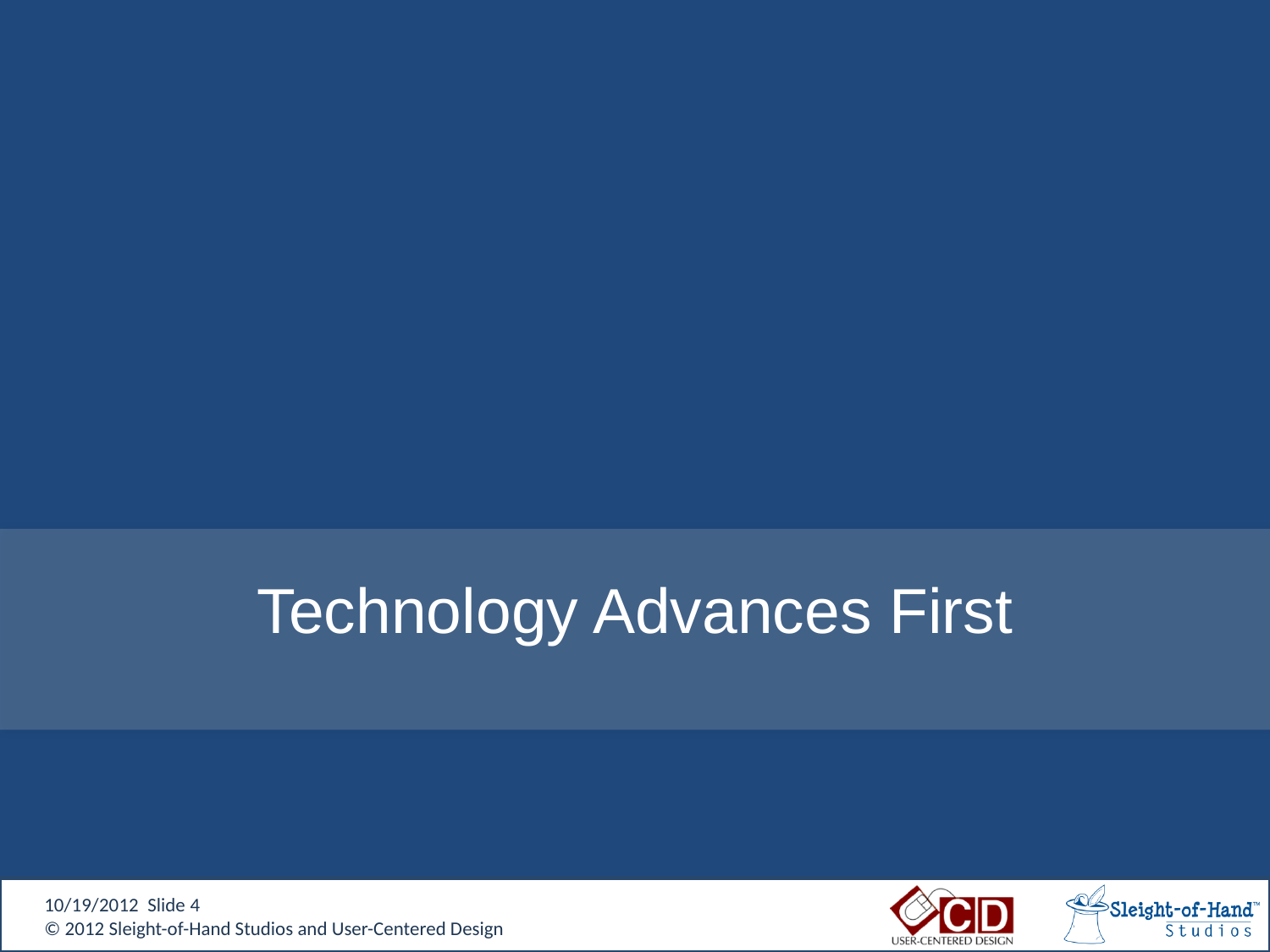

# Technology Advances First
10/19/2012  Slide 4
© 2012 Sleight-of-Hand Studios and User-Centered Design